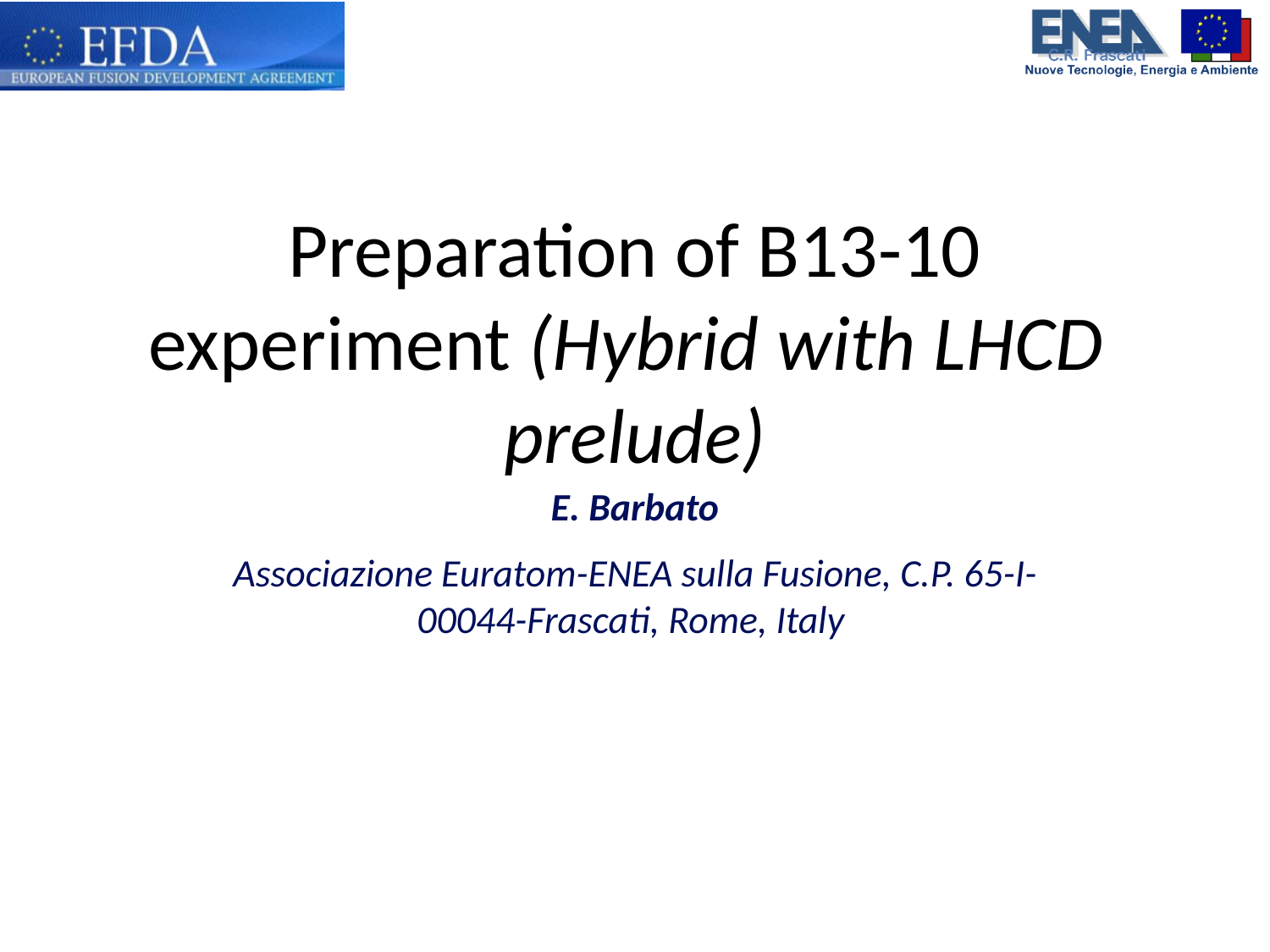

# Preparation of B13-10 experiment (Hybrid with LHCD  prelude)
E. Barbato
Associazione Euratom-ENEA sulla Fusione, C.P. 65-I-00044-Frascati, Rome, Italy